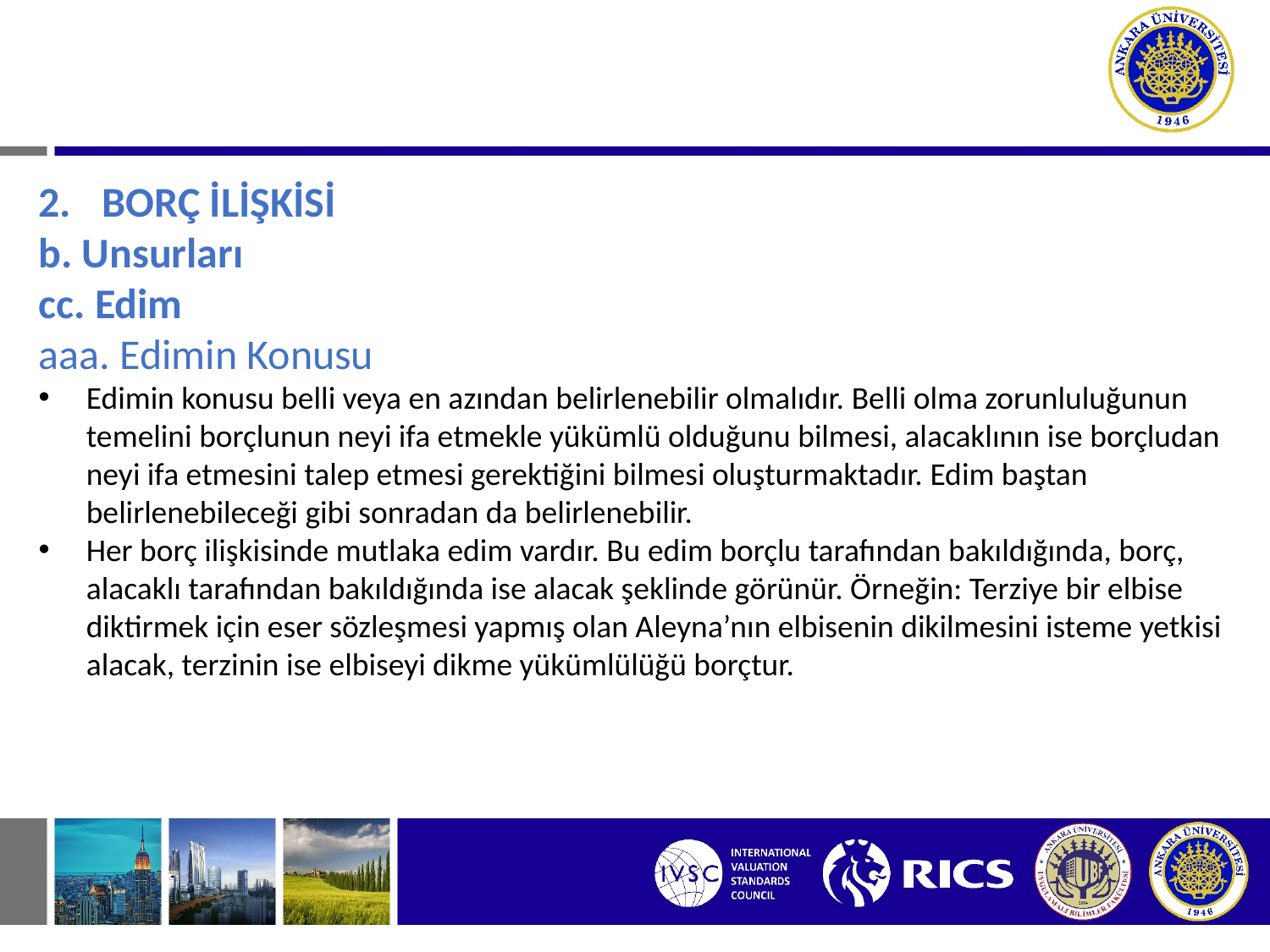

# V. BORÇLAR HUKUKUNUN TEMEL KAVRAMLARI
BORÇ İLİŞKİSİ
b. Unsurları
cc. Edim
aaa. Edimin Konusu
Edimin konusu belli veya en azından belirlenebilir olmalıdır. Belli olma zorunluluğunun temelini borçlunun neyi ifa etmekle yükümlü olduğunu bilmesi, alacaklının ise borçludan neyi ifa etmesini talep etmesi gerektiğini bilmesi oluşturmaktadır. Edim baştan belirlenebileceği gibi sonradan da belirlenebilir.
Her borç ilişkisinde mutlaka edim vardır. Bu edim borçlu tarafından bakıldığında, borç, alacaklı tarafından bakıldığında ise alacak şeklinde görünür. Örneğin: Terziye bir elbise diktirmek için eser sözleşmesi yapmış olan Aleyna’nın elbisenin dikilmesini isteme yetkisi alacak, terzinin ise elbiseyi dikme yükümlülüğü borçtur.